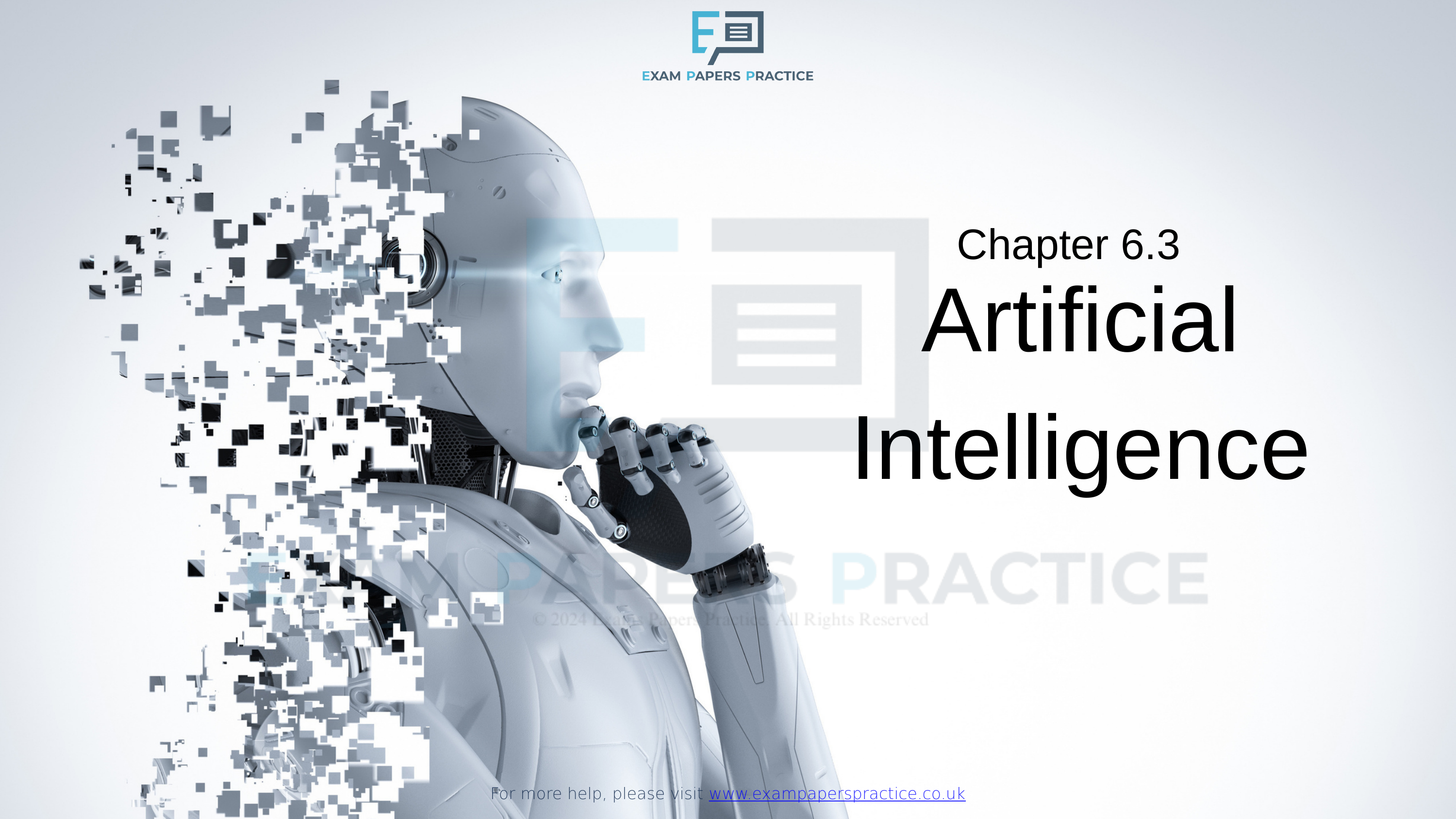

For more help, please visit www.exampaperspractice.co.uk
Chapter 6.3
Artificial
Intelligence